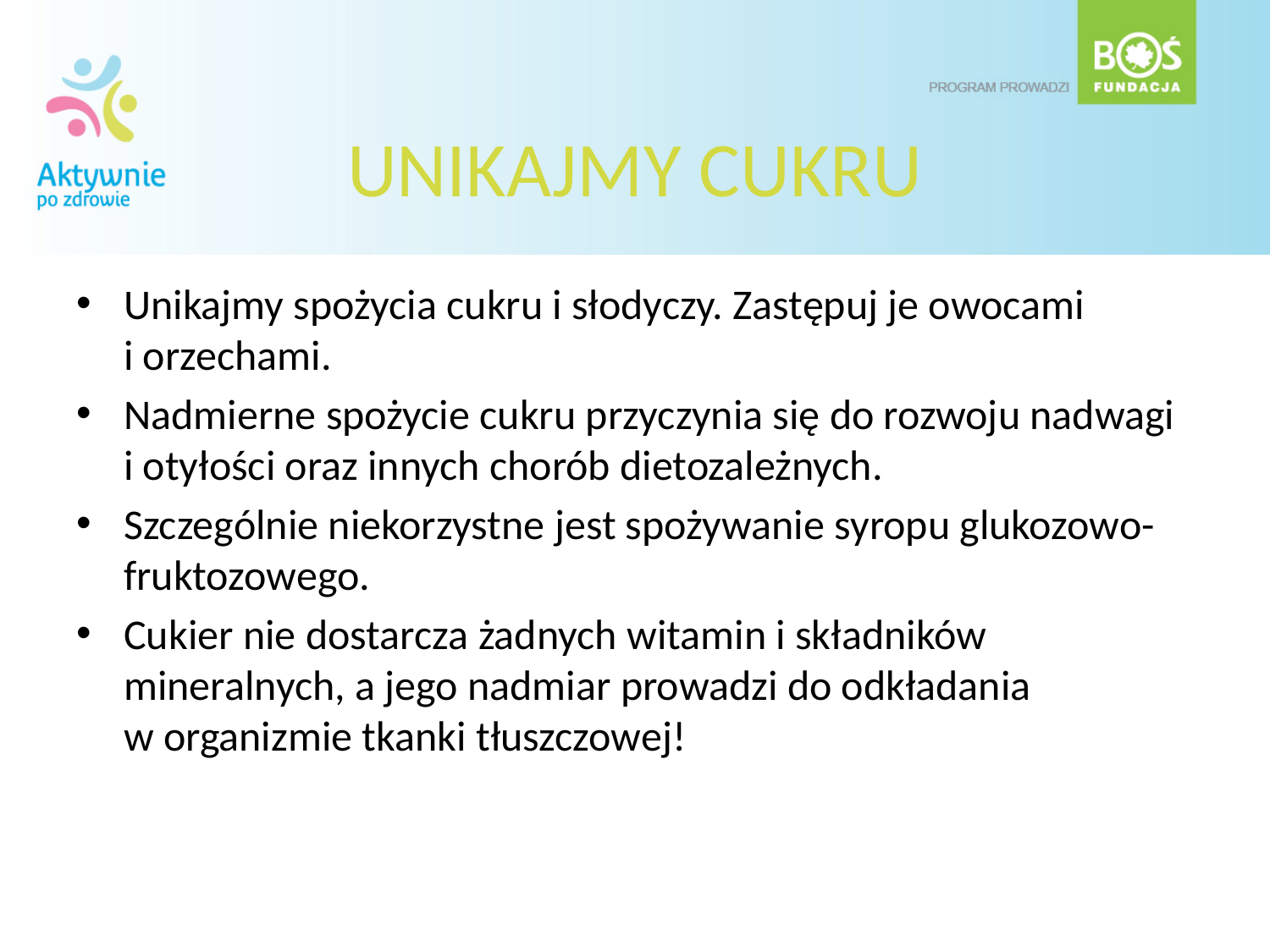

# UNIKAJMY CUKRU
Unikajmy spożycia cukru i słodyczy. Zastępuj je owocami
i orzechami.
Nadmierne spożycie cukru przyczynia się do rozwoju nadwagi
i otyłości oraz innych chorób dietozależnych.
Szczególnie niekorzystne jest spożywanie syropu glukozowo-fruktozowego.
Cukier nie dostarcza żadnych witamin i składników mineralnych, a jego nadmiar prowadzi do odkładania
w organizmie tkanki tłuszczowej!